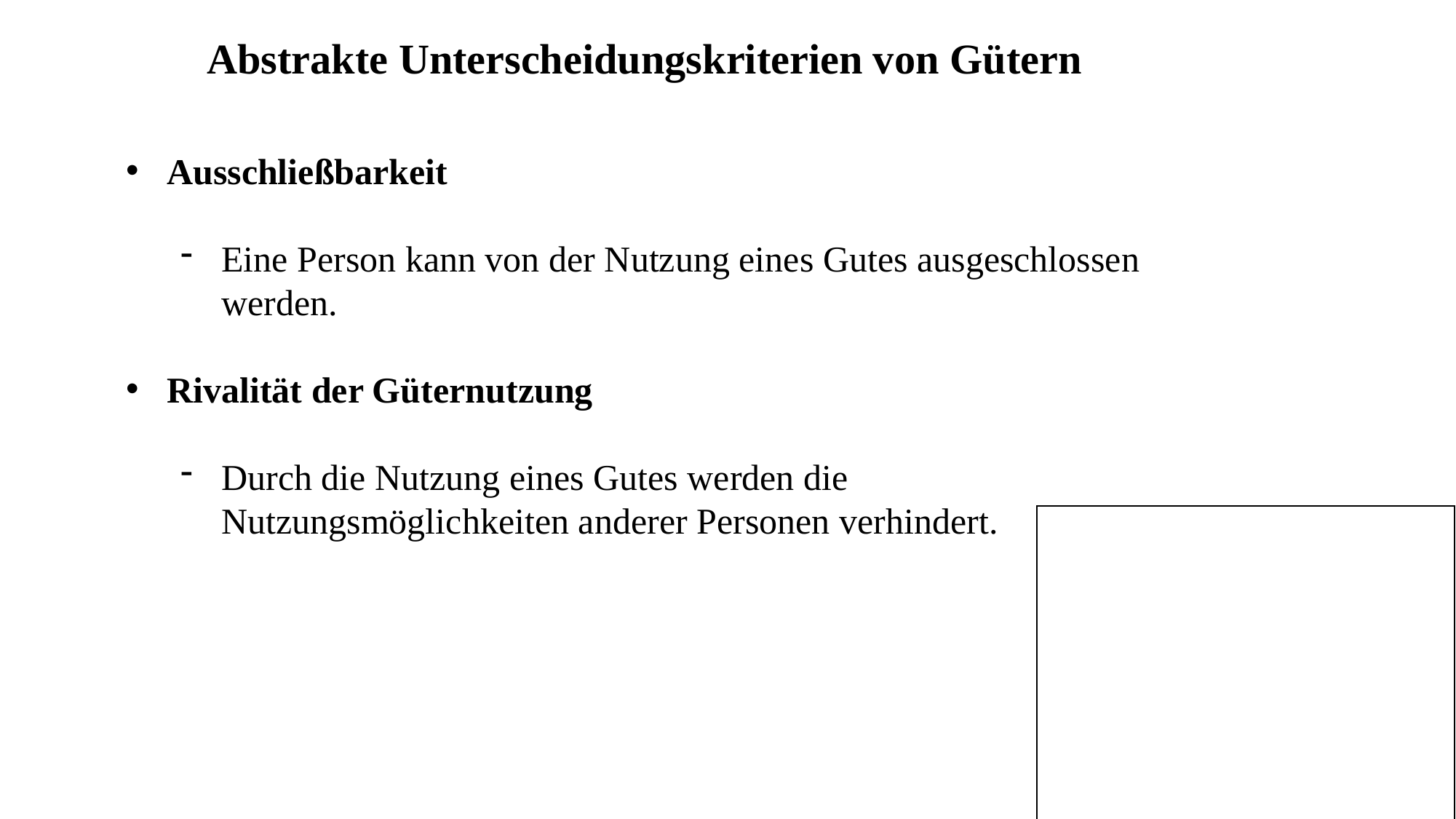

Abstrakte Unterscheidungskriterien von Gütern
Ausschließbarkeit

Eine Person kann von der Nutzung eines Gutes ausgeschlossen werden.

Rivalität der Güternutzung

Durch die Nutzung eines Gutes werden die Nutzungsmöglichkeiten anderer Personen verhindert.